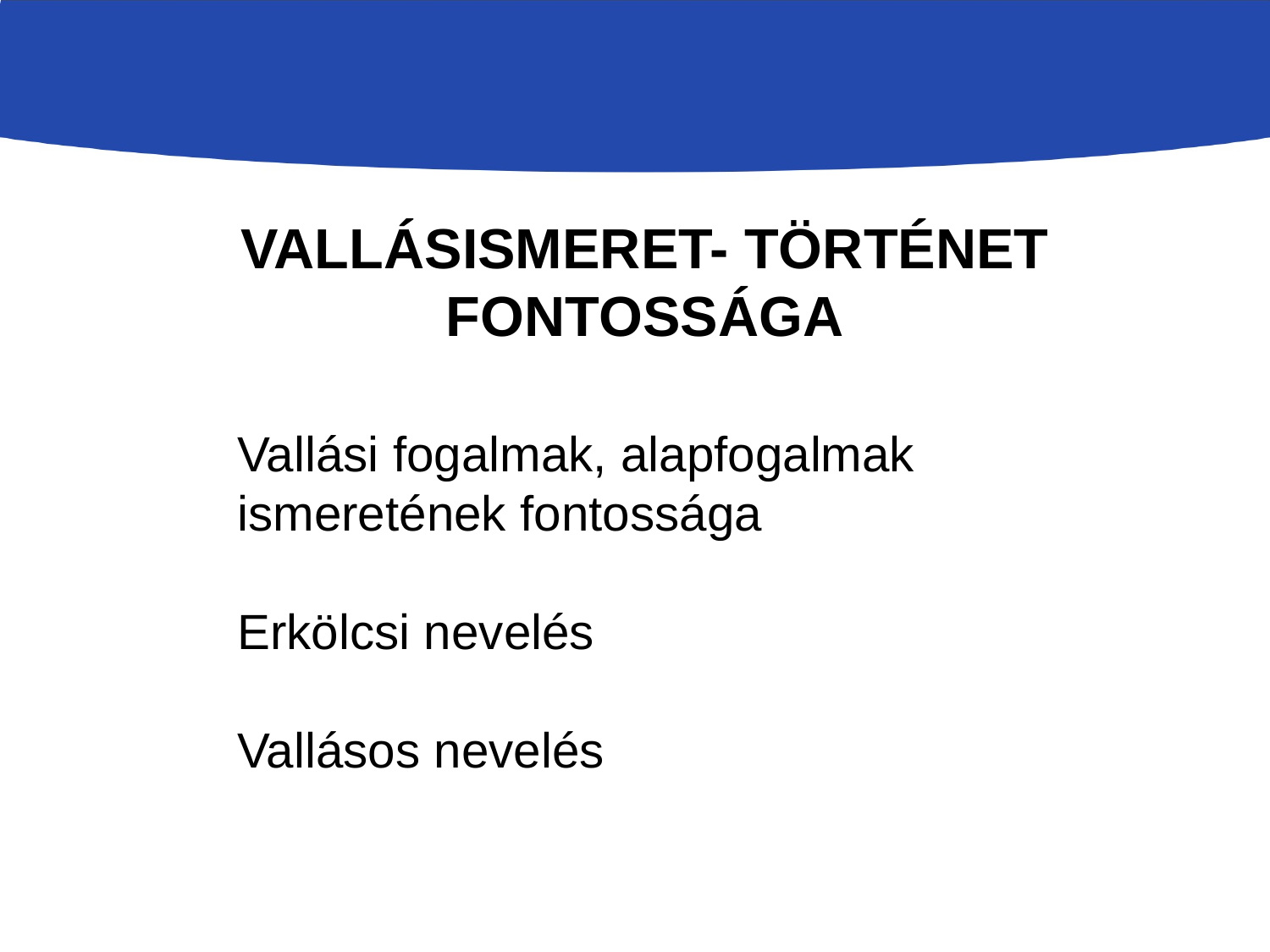

# vallásismeret- történet fontossága
Vallási fogalmak, alapfogalmak ismeretének fontossága

Erkölcsi nevelés

Vallásos nevelés